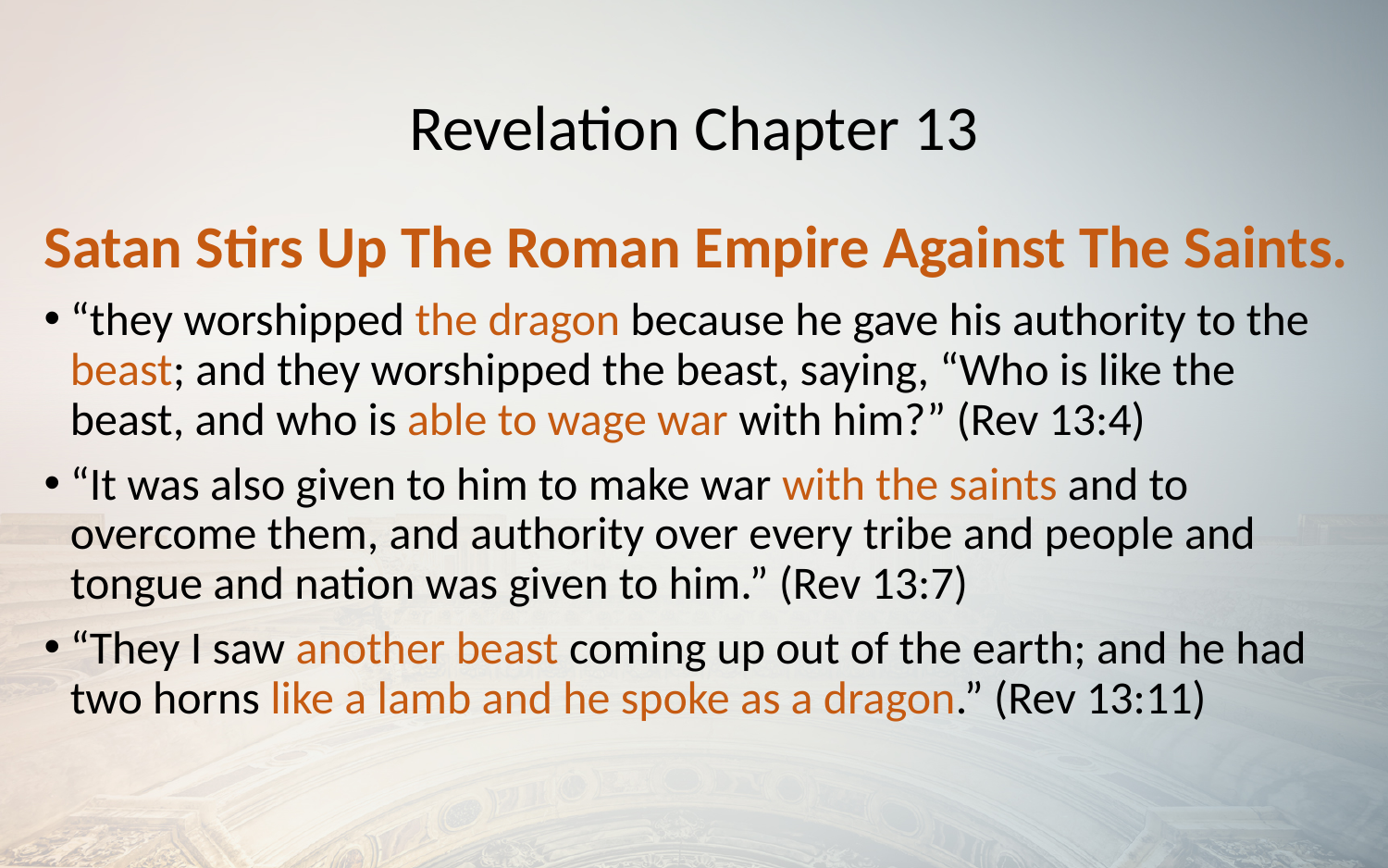

# Revelation Chapter 13
Satan Stirs Up The Roman Empire Against The Saints.
“they worshipped the dragon because he gave his authority to the beast; and they worshipped the beast, saying, “Who is like the beast, and who is able to wage war with him?” (Rev 13:4)
“It was also given to him to make war with the saints and to overcome them, and authority over every tribe and people and tongue and nation was given to him.” (Rev 13:7)
“They I saw another beast coming up out of the earth; and he had two horns like a lamb and he spoke as a dragon.” (Rev 13:11)